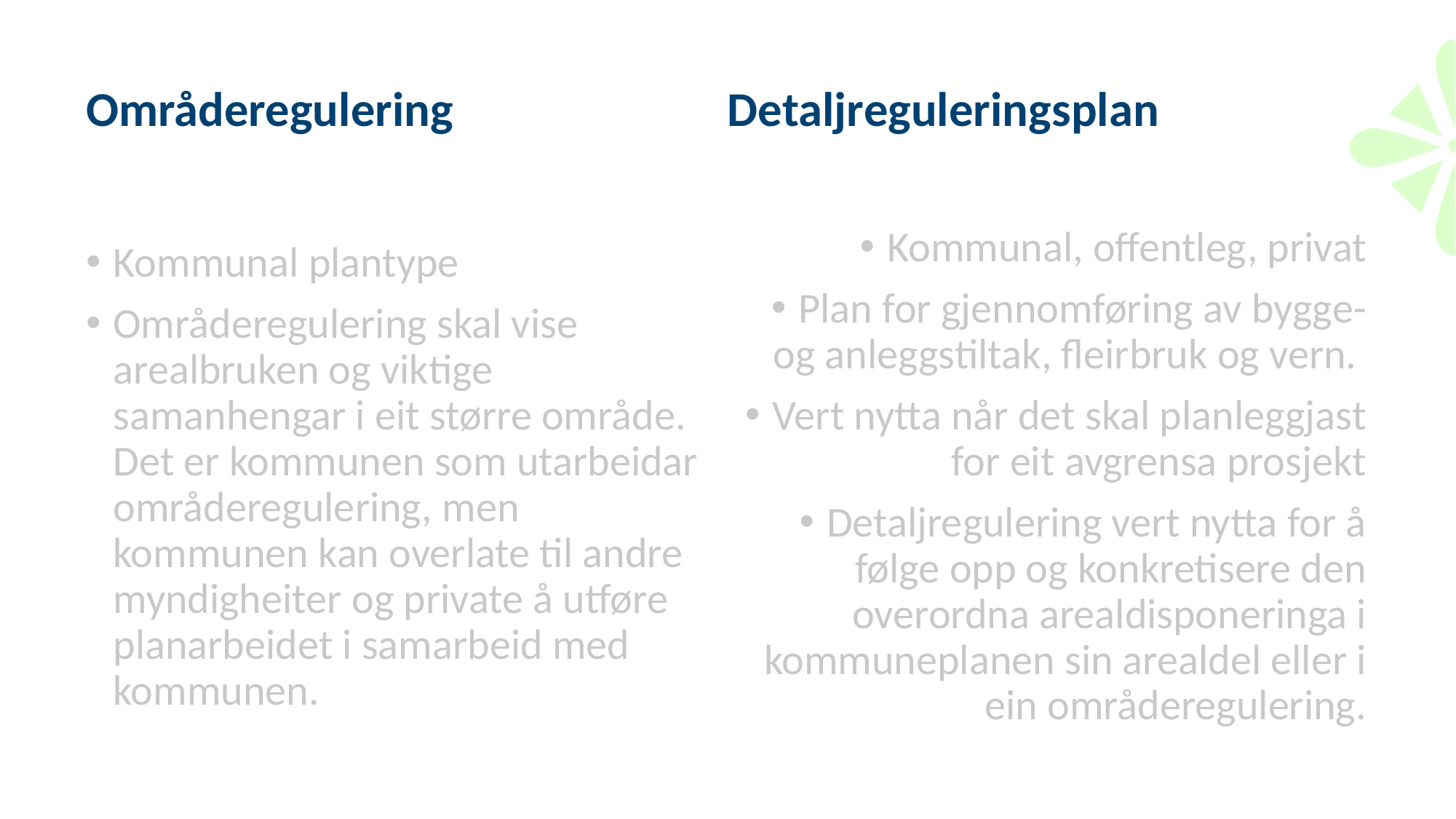

Områderegulering
Detaljreguleringsplan
Kommunal plantype
Områderegulering skal vise arealbruken og viktige samanhengar i eit større område. Det er kommunen som utarbeidar områderegulering, men kommunen kan overlate til andre myndigheiter og private å utføre planarbeidet i samarbeid med kommunen.
Kommunal, offentleg, privat
Plan for gjennomføring av bygge- og anleggstiltak, fleirbruk og vern.
Vert nytta når det skal planleggjast for eit avgrensa prosjekt
Detaljregulering vert nytta for å følge opp og konkretisere den overordna arealdisponeringa i kommuneplanen sin arealdel eller i ein områderegulering.